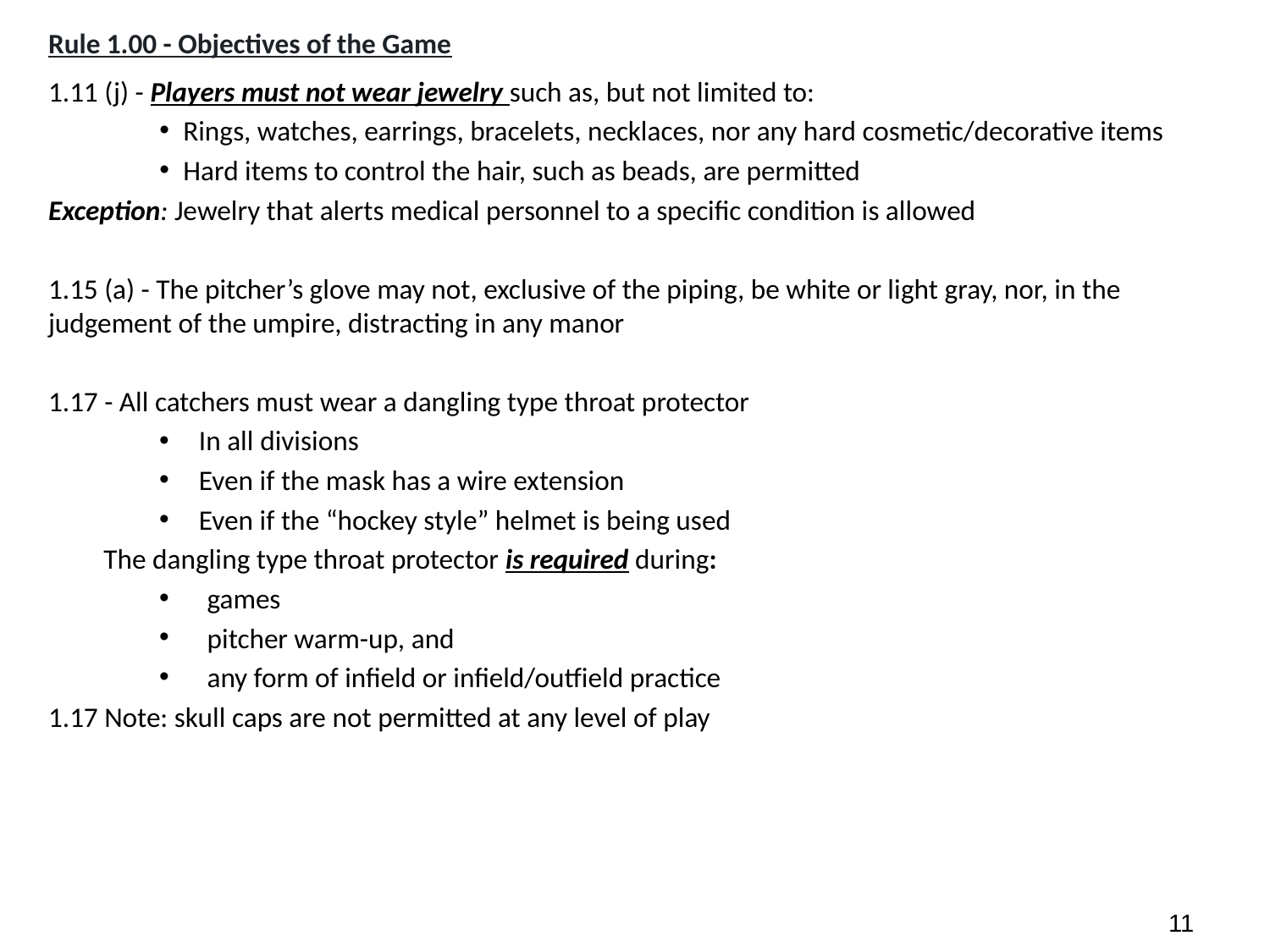

Rule 1.00 - Objectives of the Game

1.11 (j) - Players must not wear jewelry such as, but not limited to:
Rings, watches, earrings, bracelets, necklaces, nor any hard cosmetic/decorative items
Hard items to control the hair, such as beads, are permitted
Exception: Jewelry that alerts medical personnel to a specific condition is allowed

1.15 (a) - The pitcher’s glove may not, exclusive of the piping, be white or light gray, nor, in the judgement of the umpire, distracting in any manor

1.17 - All catchers must wear a dangling type throat protector
In all divisions
Even if the mask has a wire extension
Even if the “hockey style” helmet is being used
The dangling type throat protector is required during:
games
pitcher warm-up, and
any form of infield or infield/outfield practice
1.17 Note: skull caps are not permitted at any level of play
11